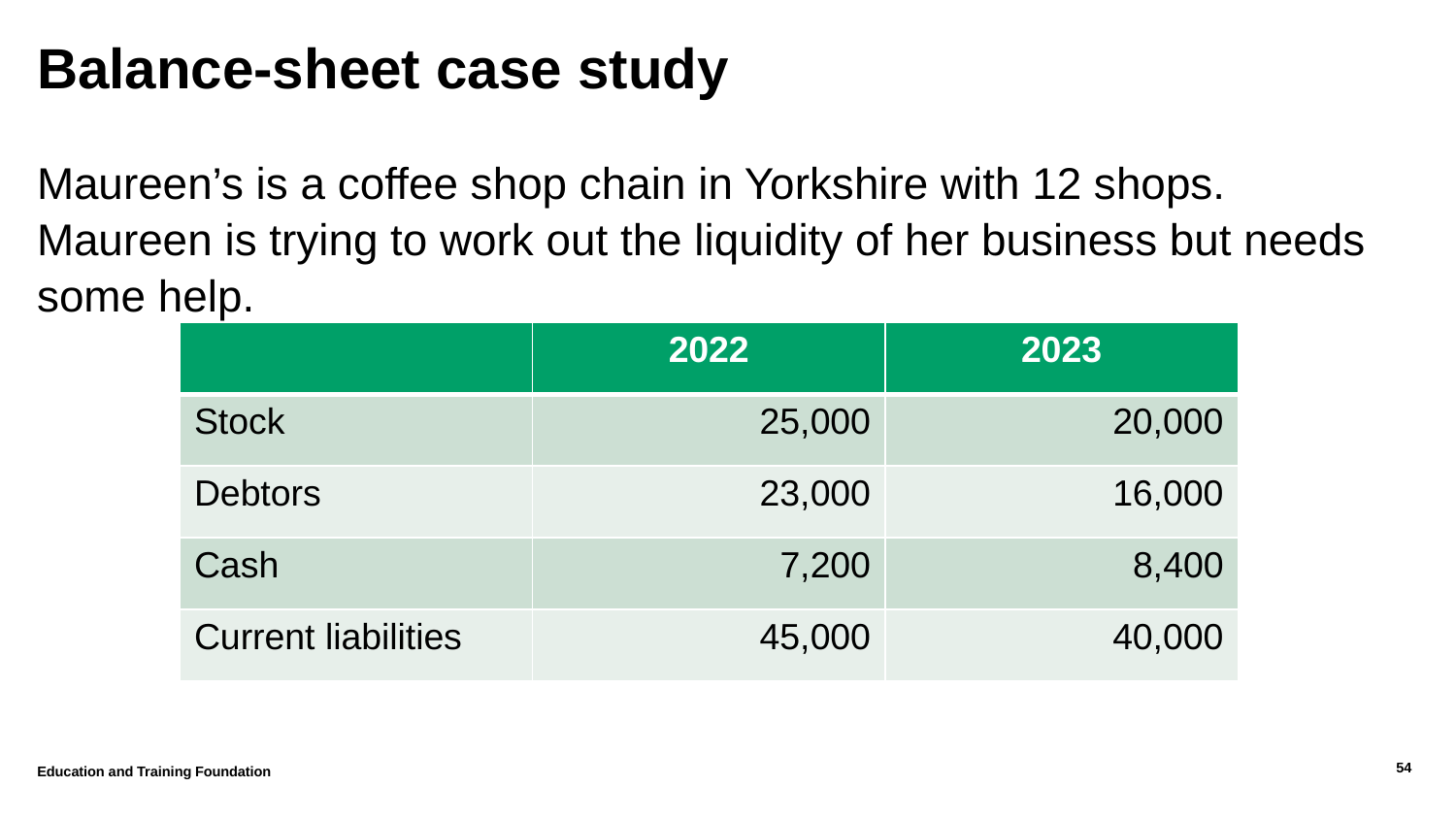

# Balance-sheet case study
Maureen’s is a coffee shop chain in Yorkshire with 12 shops. Maureen is trying to work out the liquidity of her business but needs some help.

|  | 2022 | 2023 |
| --- | --- | --- |
| Stock | 25,000 | 20,000 |
| Debtors | 23,000 | 16,000 |
| Cash | 7,200 | 8,400 |
| Current liabilities | 45,000 | 40,000 |
Education and Training Foundation
54